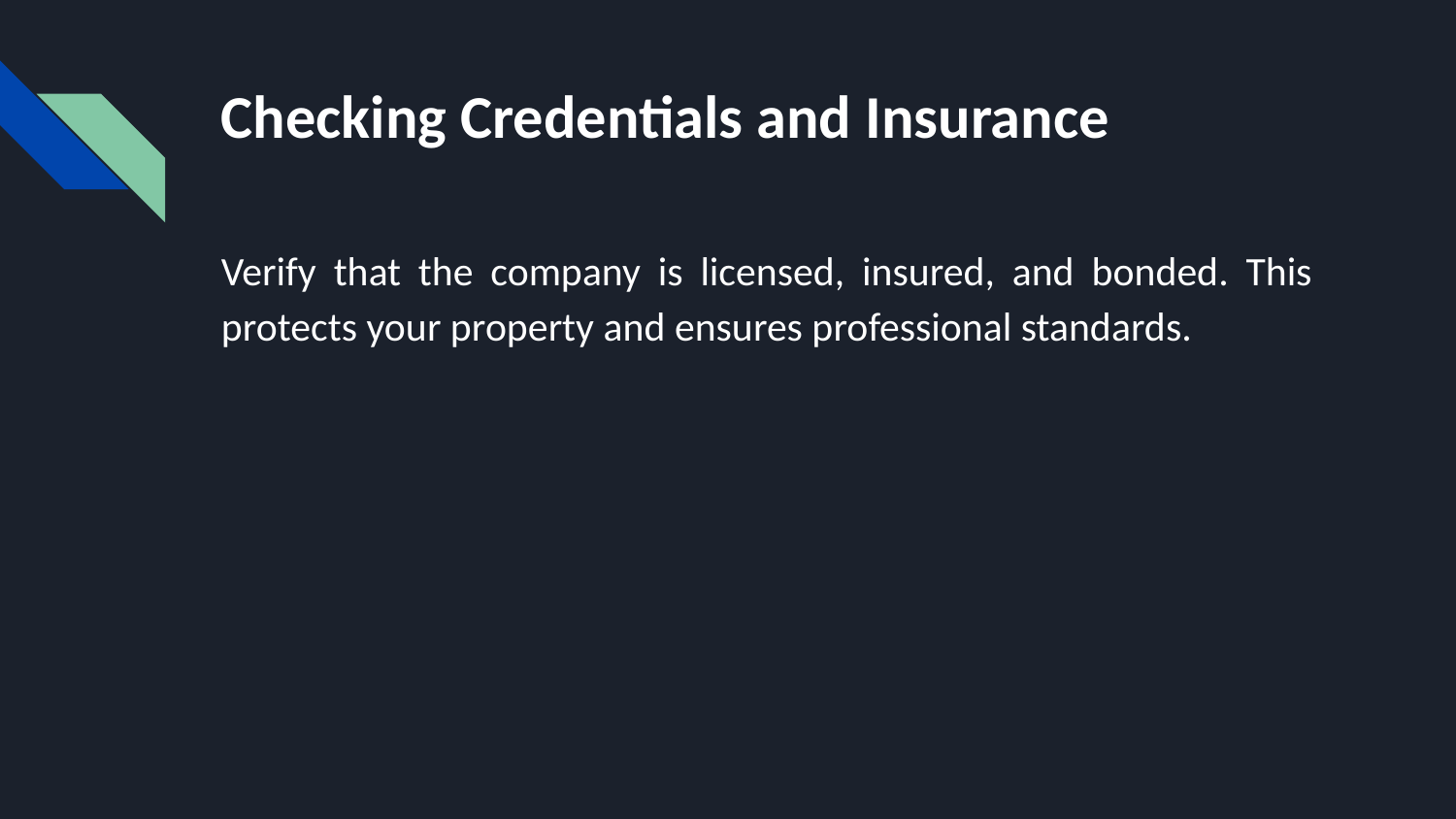

# Checking Credentials and Insurance

Verify that the company is licensed, insured, and bonded. This protects your property and ensures professional standards.